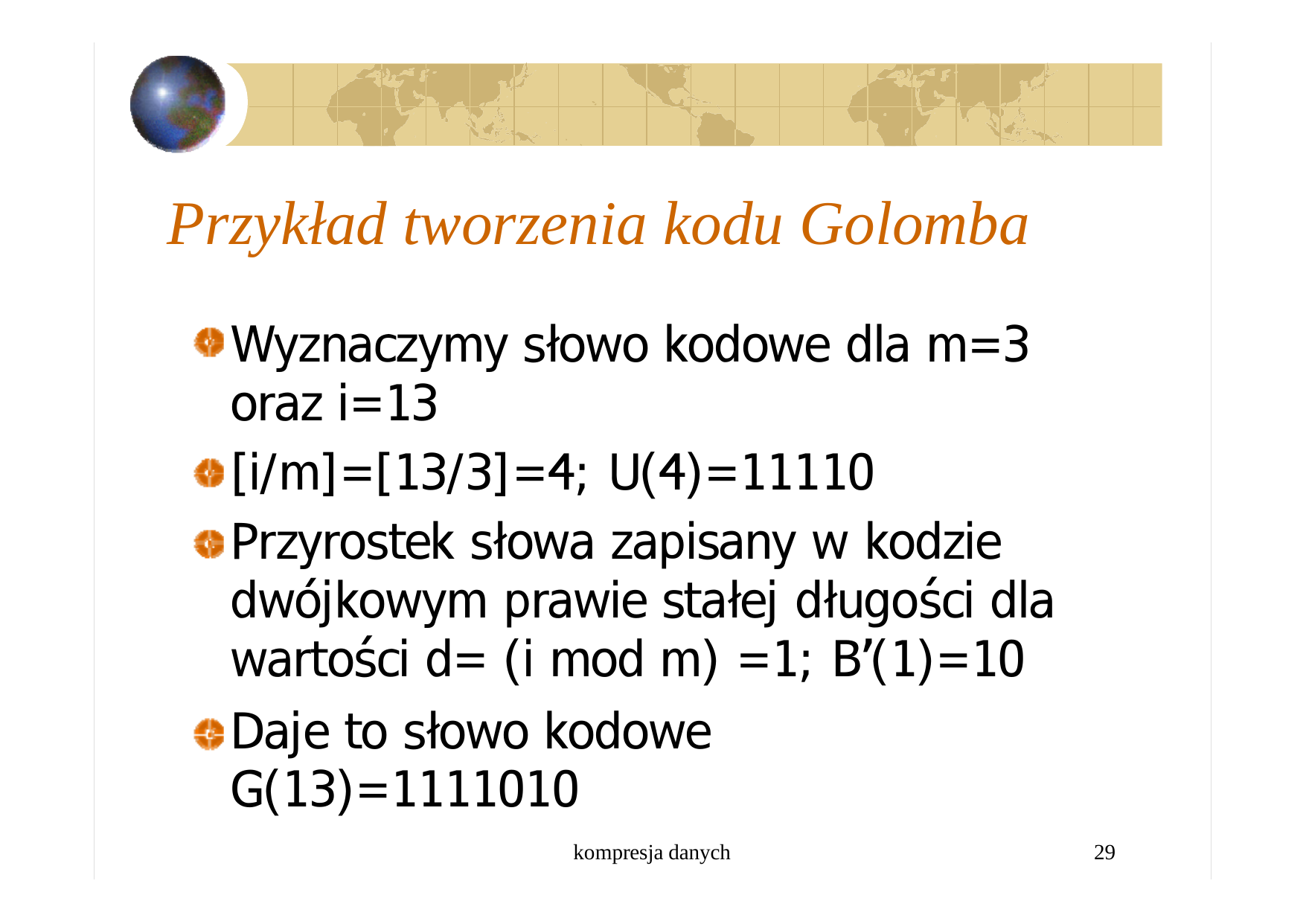

# Przykład tworzenia kodu Golomba
Wyznaczymy słowo kodowe dla m=3 oraz i=13

[i/m]=[13/3]=4; U(4)=11110

Przyrostek słowa zapisany w kodzie dwójkowym prawie stałej długości dla wartości d= (i mod m) =1; B’(1)=10

Daje to słowo kodowe G(13)=1111010

kompresja danych
29